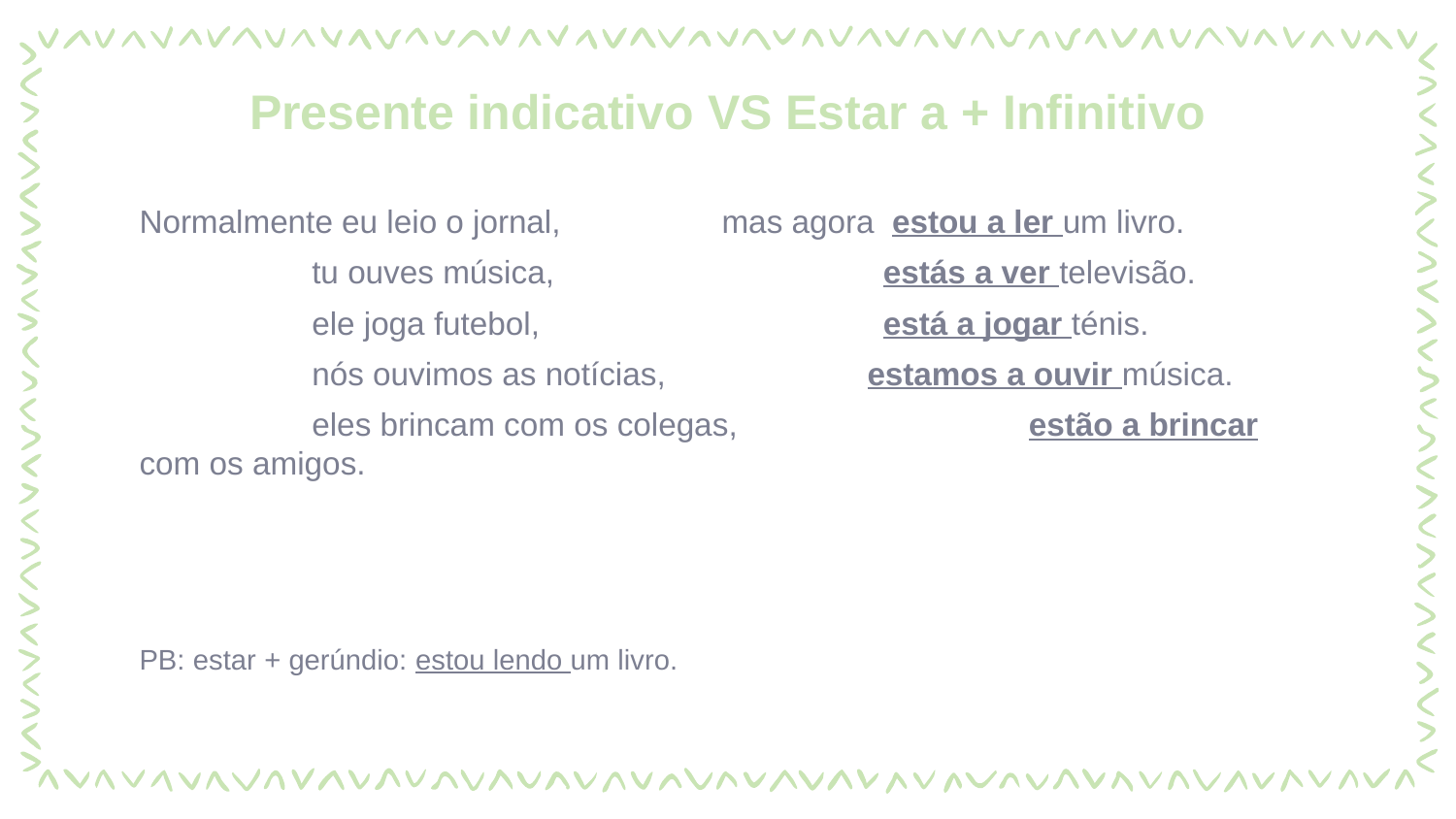

# Presente indicativo VS Estar a + Infinitivo
Normalmente eu leio o jornal, 		mas agora  estou a ler um livro.
	   tu ouves música, 		                  estás a ver televisão.
	   ele joga futebol,		                  está a jogar ténis.
	   nós ouvimos as notícias,		estamos a ouvir música.
	   eles brincam com os colegas,	                  estão a brincar com os amigos.

PB: estar + gerúndio: estou lendo um livro.